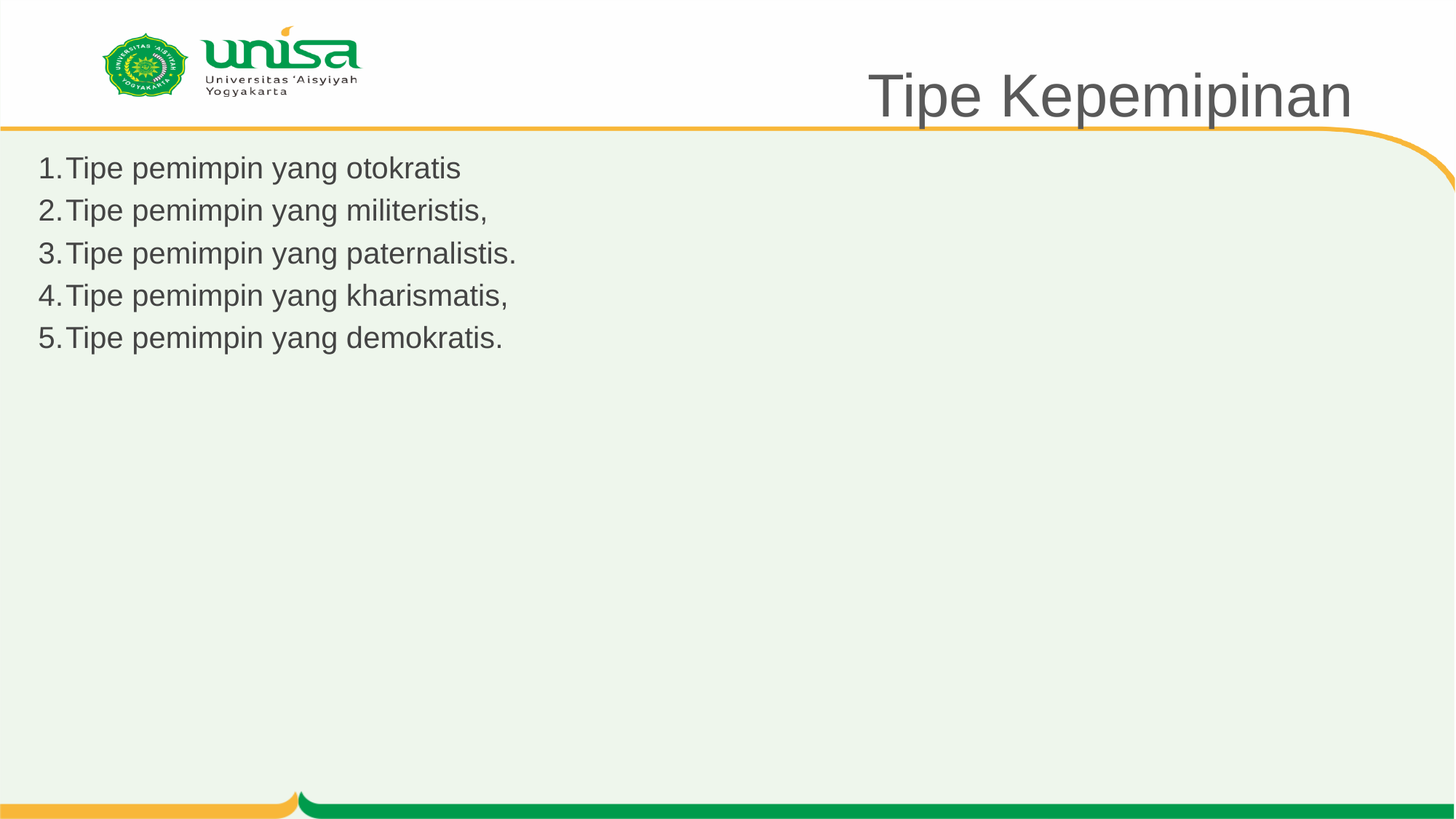

# Tipe Kepemipinan
Tipe pemimpin yang otokratis
Tipe pemimpin yang militeristis,
Tipe pemimpin yang paternalistis.
Tipe pemimpin yang kharismatis,
Tipe pemimpin yang demokratis.